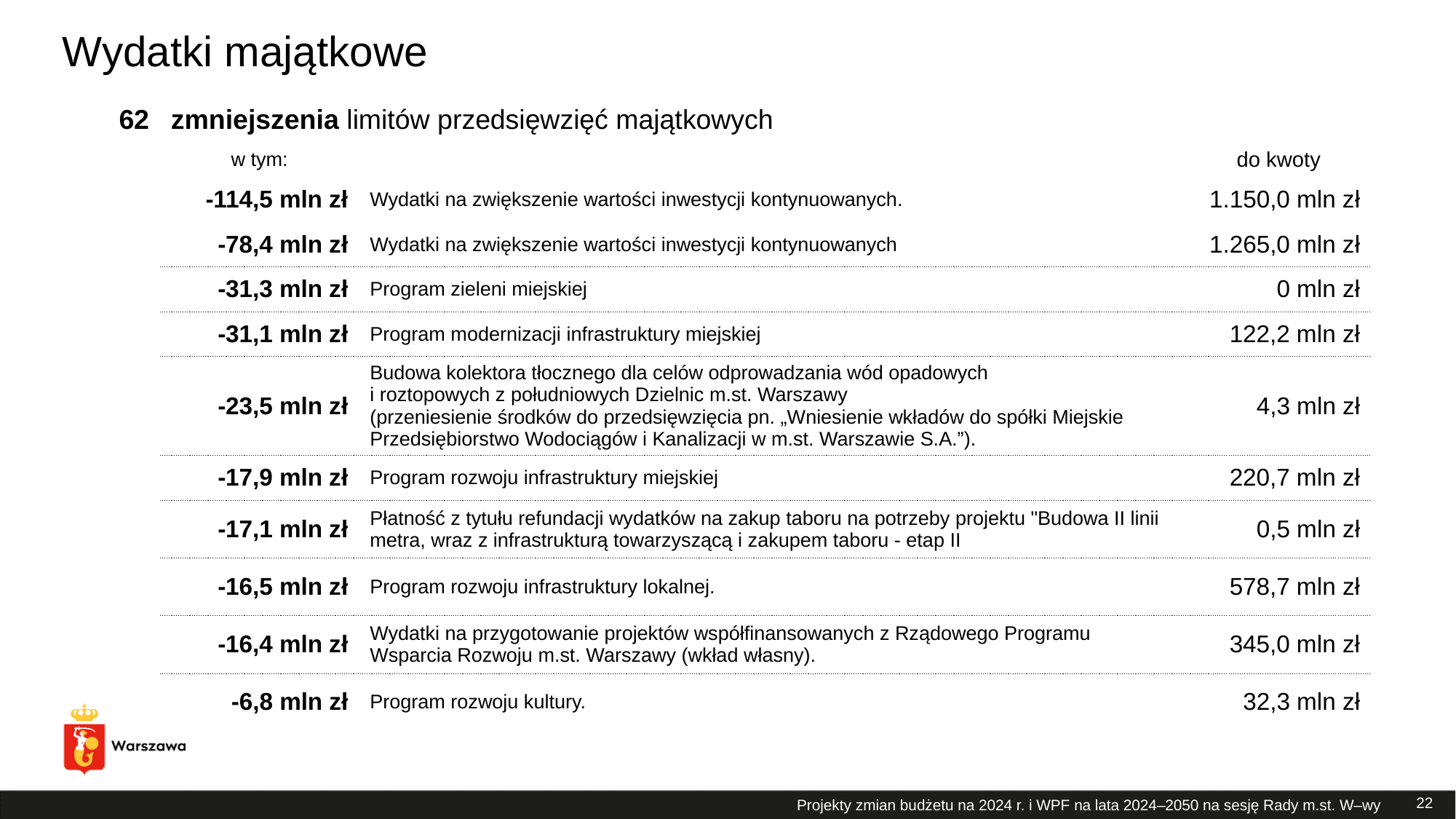

# Wydatki majątkowe
| 62 | zmniejszenia limitów przedsięwzięć majątkowych |  |  |
| --- | --- | --- | --- |
|  | w tym: |  | do kwoty |
|  | -114,5 mln zł | Wydatki na zwiększenie wartości inwestycji kontynuowanych. | 1.150,0 mln zł |
|  | -78,4 mln zł | Wydatki na zwiększenie wartości inwestycji kontynuowanych | 1.265,0 mln zł |
|  | -31,3 mln zł | Program zieleni miejskiej | 0 mln zł |
|  | -31,1 mln zł | Program modernizacji infrastruktury miejskiej | 122,2 mln zł |
|  | -23,5 mln zł | Budowa kolektora tłocznego dla celów odprowadzania wód opadowych i roztopowych z południowych Dzielnic m.st. Warszawy (przeniesienie środków do przedsięwzięcia pn. „Wniesienie wkładów do spółki Miejskie Przedsiębiorstwo Wodociągów i Kanalizacji w m.st. Warszawie S.A.”). | 4,3 mln zł |
|  | -17,9 mln zł | Program rozwoju infrastruktury miejskiej | 220,7 mln zł |
|  | -17,1 mln zł | Płatność z tytułu refundacji wydatków na zakup taboru na potrzeby projektu "Budowa II linii metra, wraz z infrastrukturą towarzyszącą i zakupem taboru - etap II | 0,5 mln zł |
|  | -16,5 mln zł | Program rozwoju infrastruktury lokalnej. | 578,7 mln zł |
|  | -16,4 mln zł | Wydatki na przygotowanie projektów współfinansowanych z Rządowego Programu Wsparcia Rozwoju m.st. Warszawy (wkład własny). | 345,0 mln zł |
|  | -6,8 mln zł | Program rozwoju kultury. | 32,3 mln zł |
22
Projekty zmian budżetu na 2024 r. i WPF na lata 2024–2050 na sesję Rady m.st. W–wy